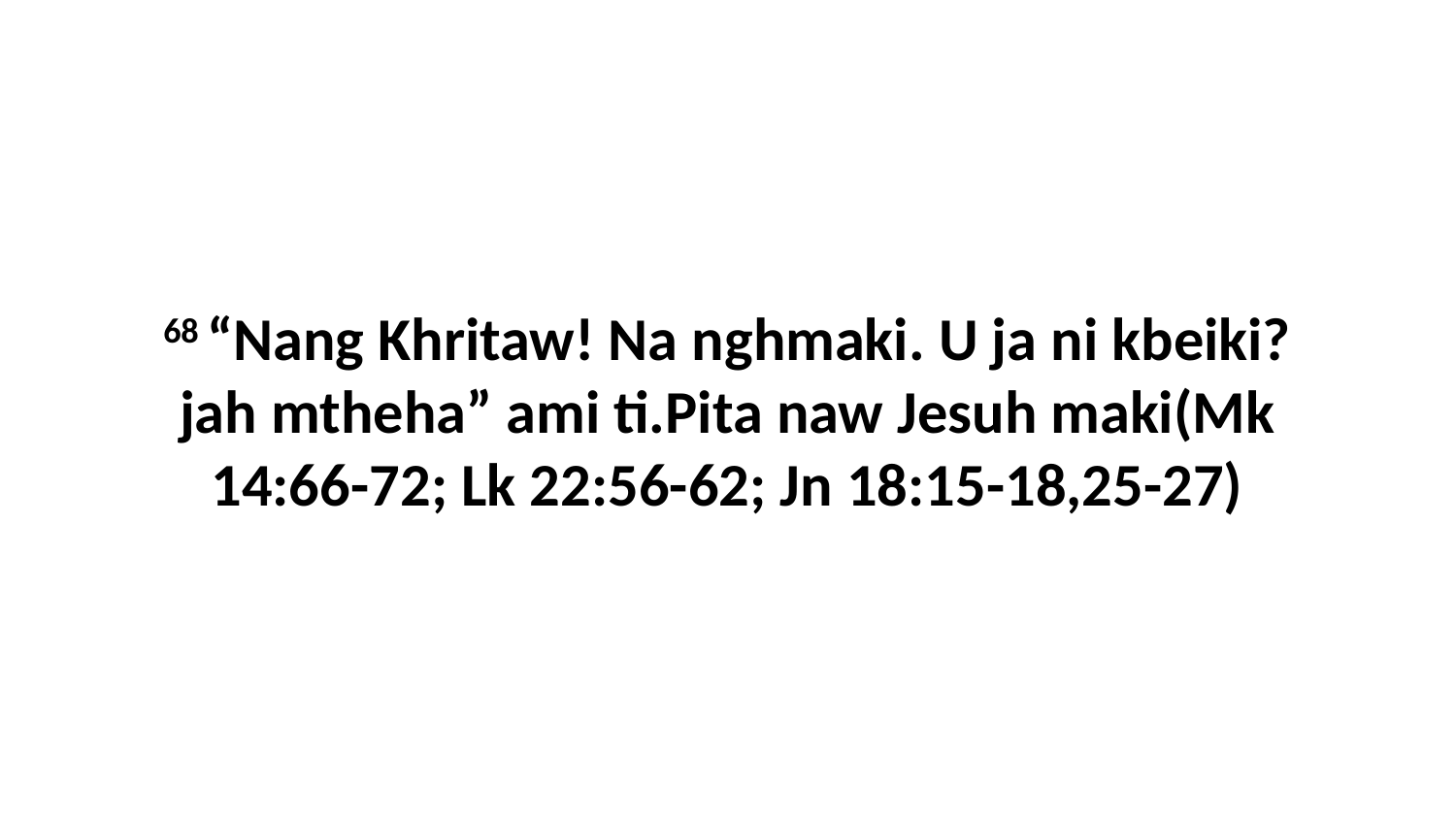

68 “Nang Khritaw! Na nghmaki. U ja ni kbeiki? jah mtheha” ami ti.Pita naw Jesuh maki(Mk 14:66-72; Lk 22:56-62; Jn 18:15-18,25-27)